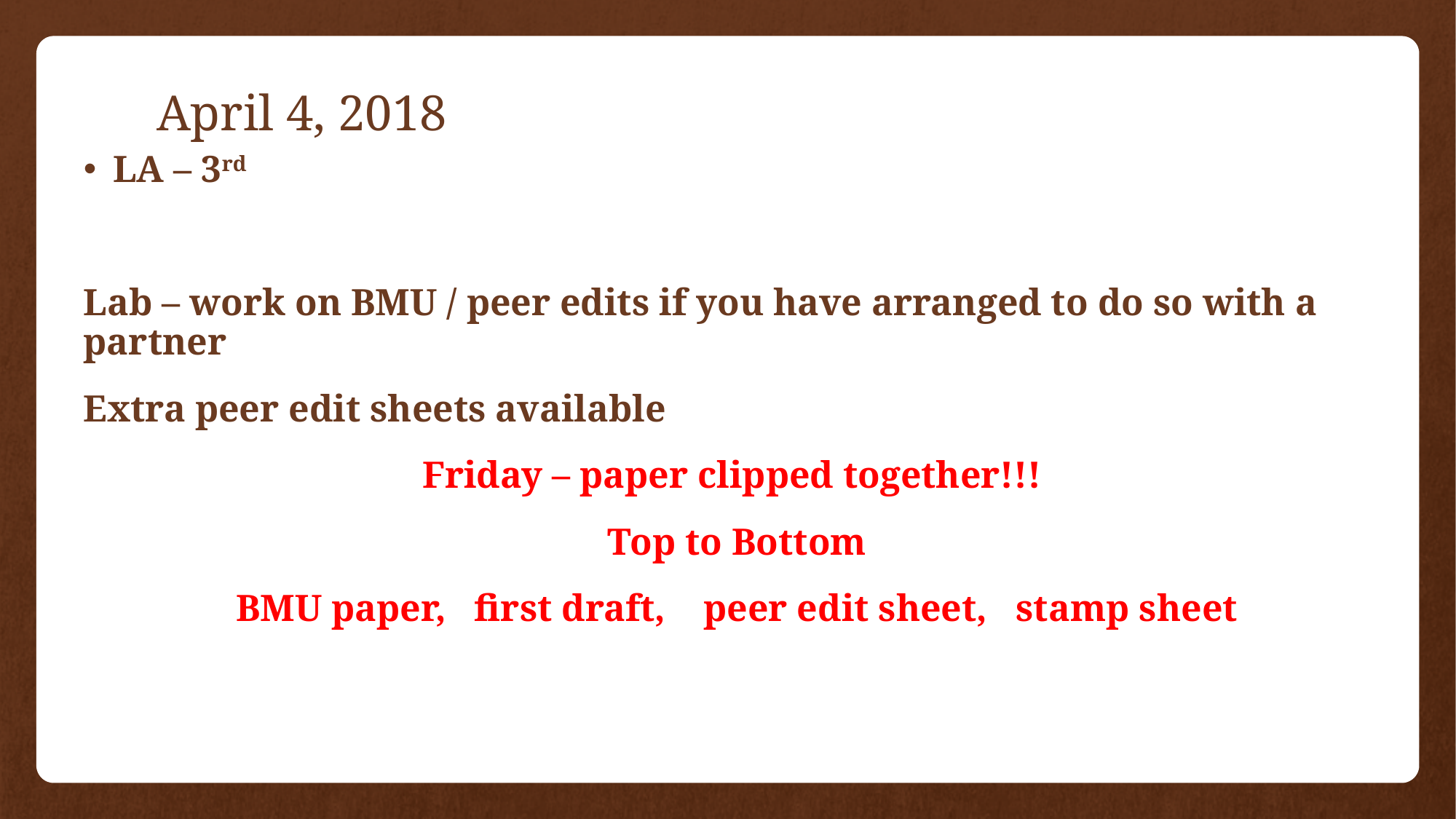

# April 4, 2018
LA – 3rd

Lab – work on BMU / peer edits if you have arranged to do so with a partner
Extra peer edit sheets available
Friday – paper clipped together!!!
Top to Bottom
BMU paper,   first draft,    peer edit sheet,   stamp sheet